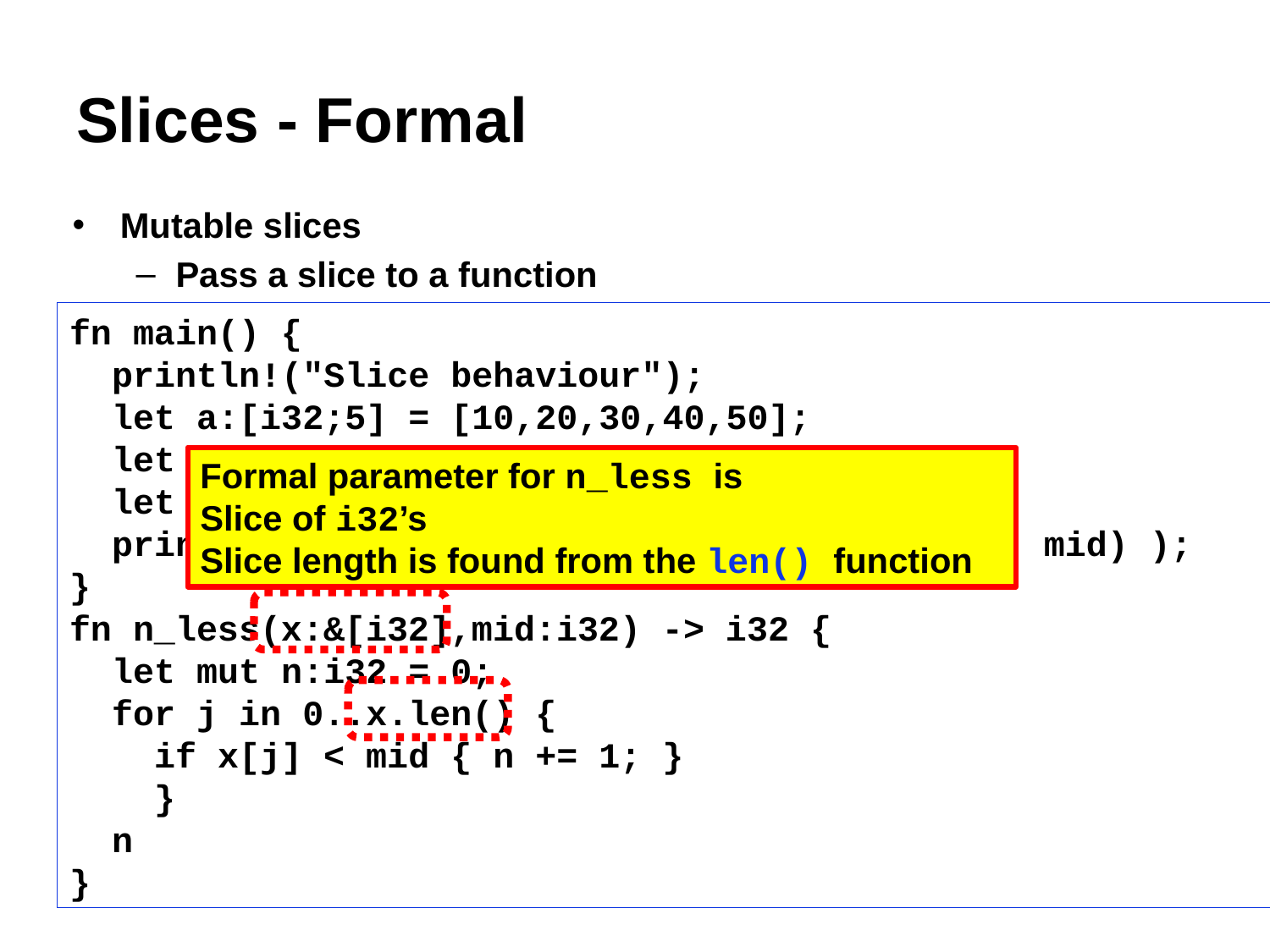

# Slices - Formal
Mutable slices
Pass a slice to a function

fn main() {
  println!("Slice behaviour");
  let a:[i32;5] = [10,20,30,40,50];
  let mid = 30;
  let as = &x[0..5];
  println!("Number < {}: {}", mid, n_less(as, mid) );
}
fn n_less(x:&[i32],mid:i32) -> i32 {
  let mut n:i32 = 0;
  for j in 0..x.len() {
    if x[j] < mid { n += 1; }
    }
  n
}
Formal parameter for n_less is
Slice of i32’s
Slice length is found from the len() function